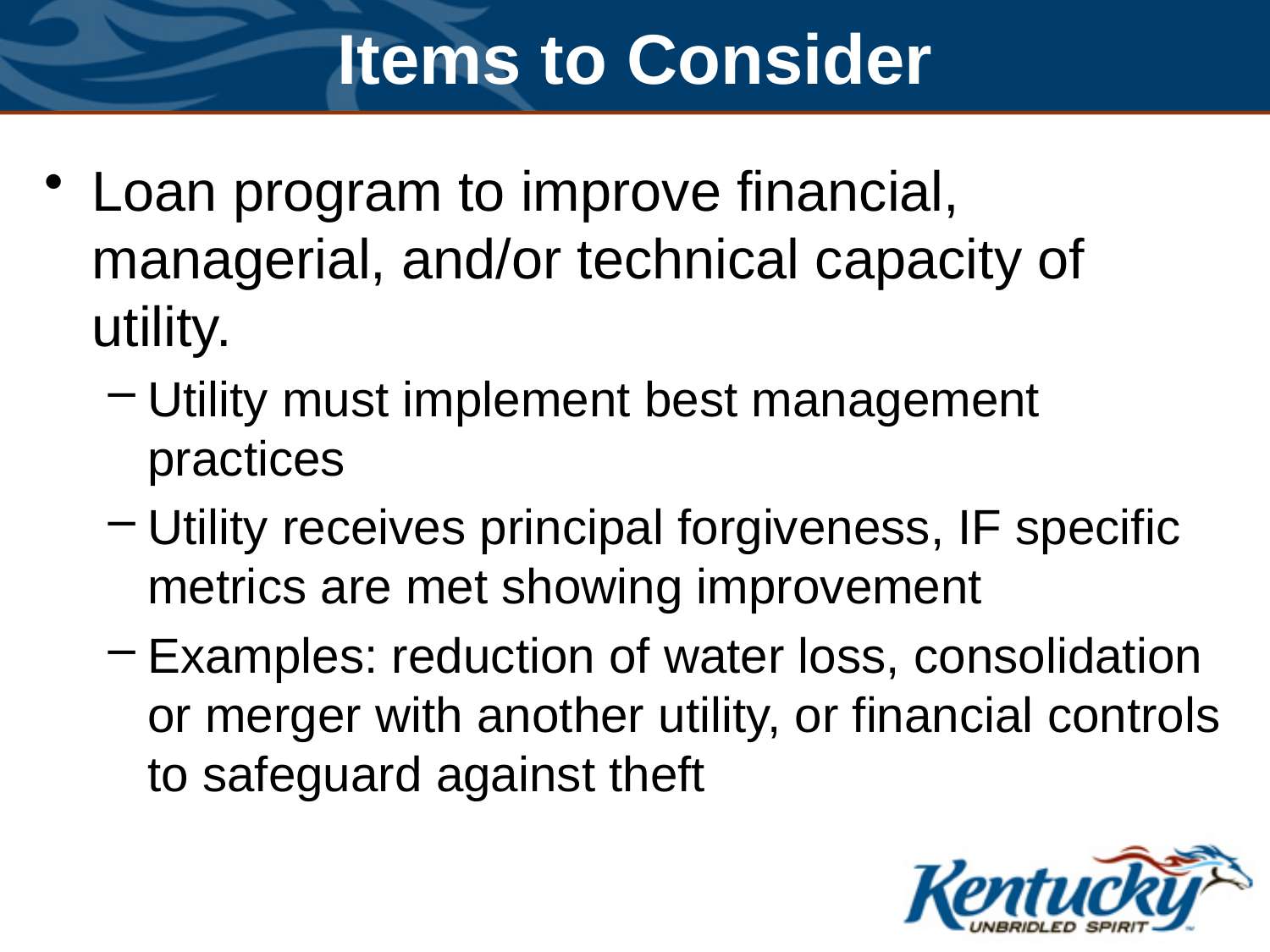

# Items to Consider
Loan program to improve financial, managerial, and/or technical capacity of utility.
Utility must implement best management practices
Utility receives principal forgiveness, IF specific metrics are met showing improvement
Examples: reduction of water loss, consolidation or merger with another utility, or financial controls to safeguard against theft